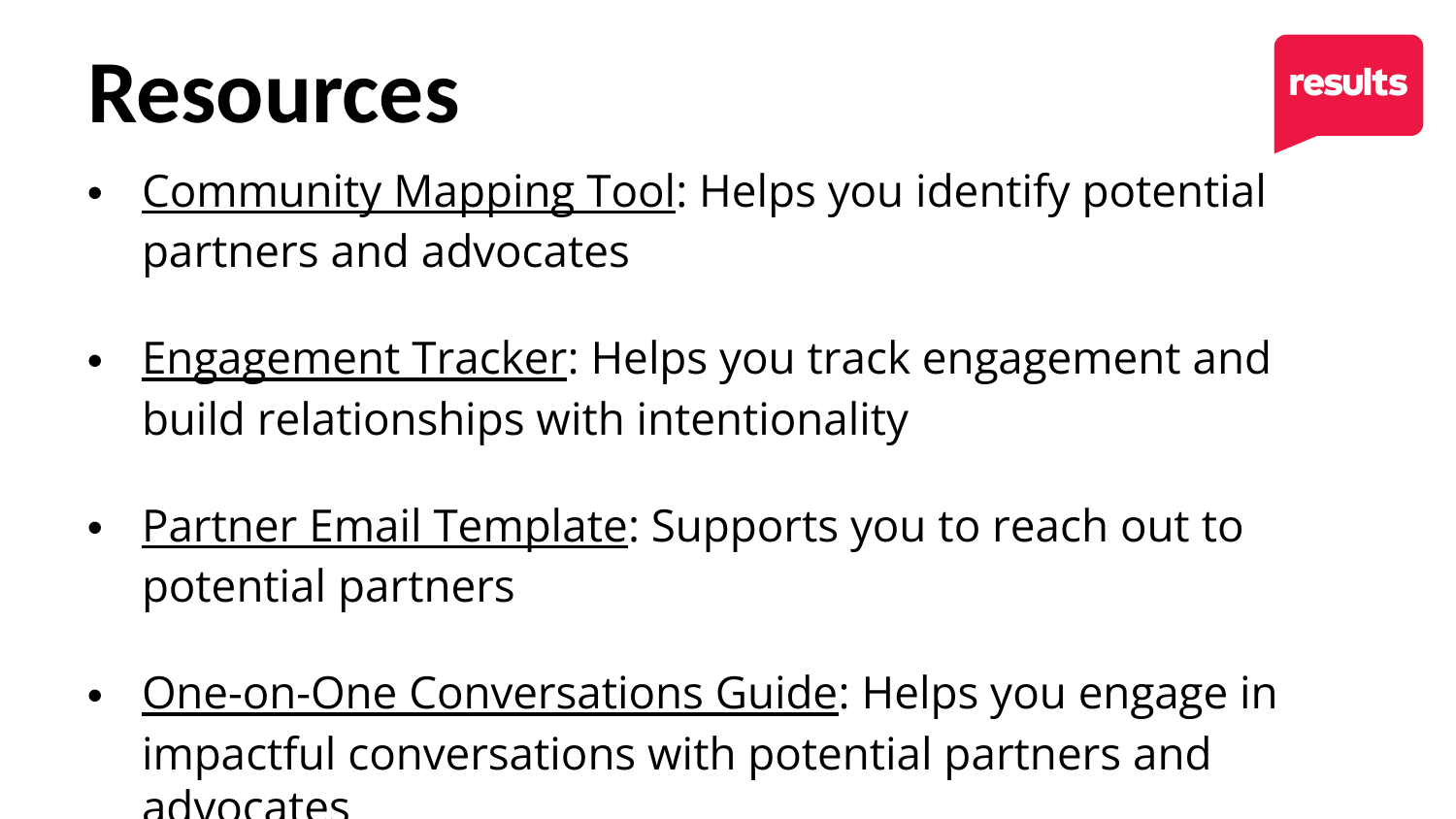

# Resources
Community Mapping Tool: Helps you identify potential partners and advocates

Engagement Tracker: Helps you track engagement and build relationships with intentionality
Partner Email Template: Supports you to reach out to potential partners

One-on-One Conversations Guide: Helps you engage in impactful conversations with potential partners and advocates